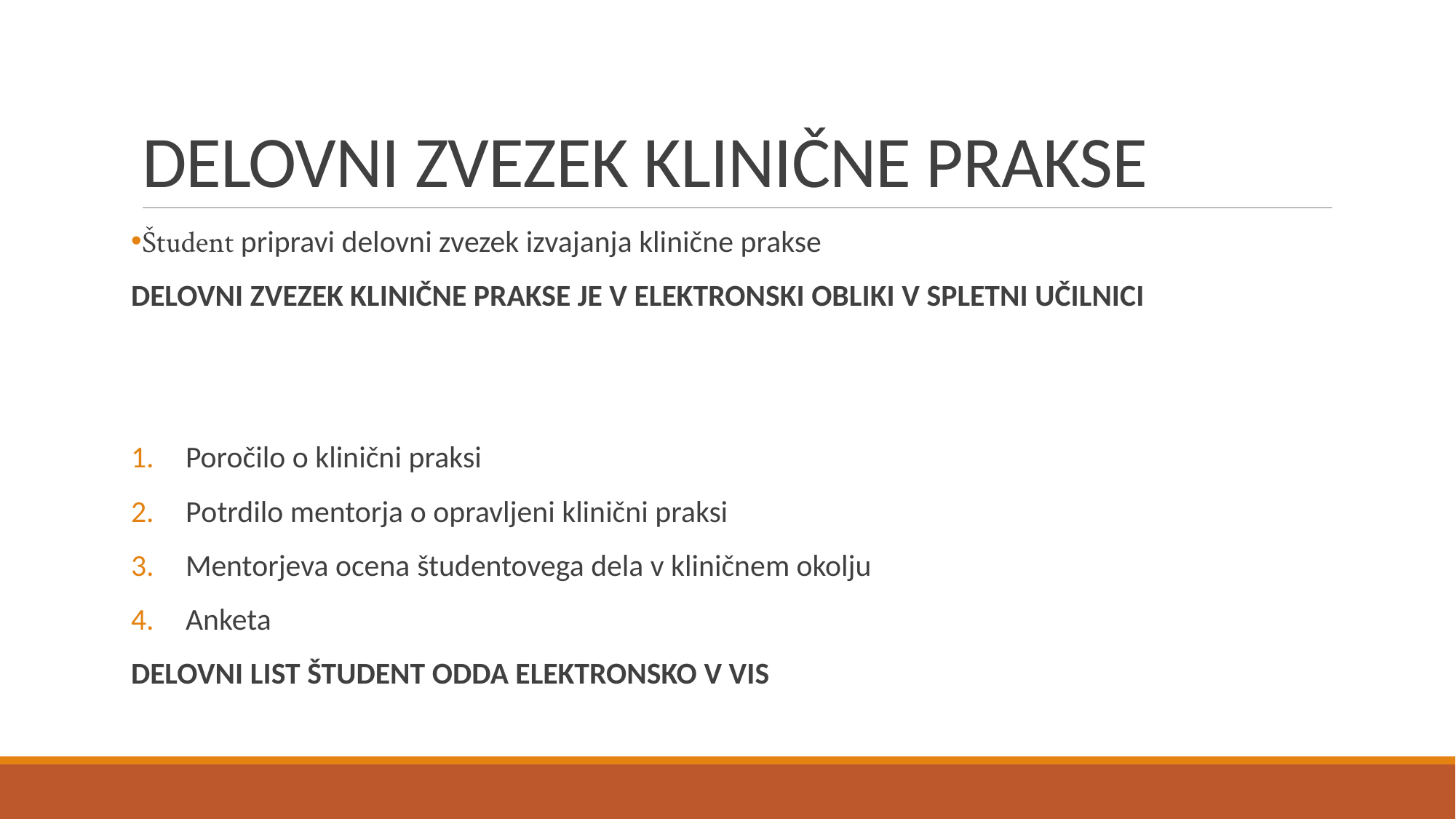

# DELOVNI ZVEZEK KLINIČNE PRAKSE
Študent pripravi delovni zvezek izvajanja klinične prakse
DELOVNI ZVEZEK KLINIČNE PRAKSE JE V ELEKTRONSKI OBLIKI V SPLETNI UČILNICI

Poročilo o klinični praksi
Potrdilo mentorja o opravljeni klinični praksi
Mentorjeva ocena študentovega dela v kliničnem okolju
Anketa
DELOVNI LIST ŠTUDENT ODDA ELEKTRONSKO V VIS